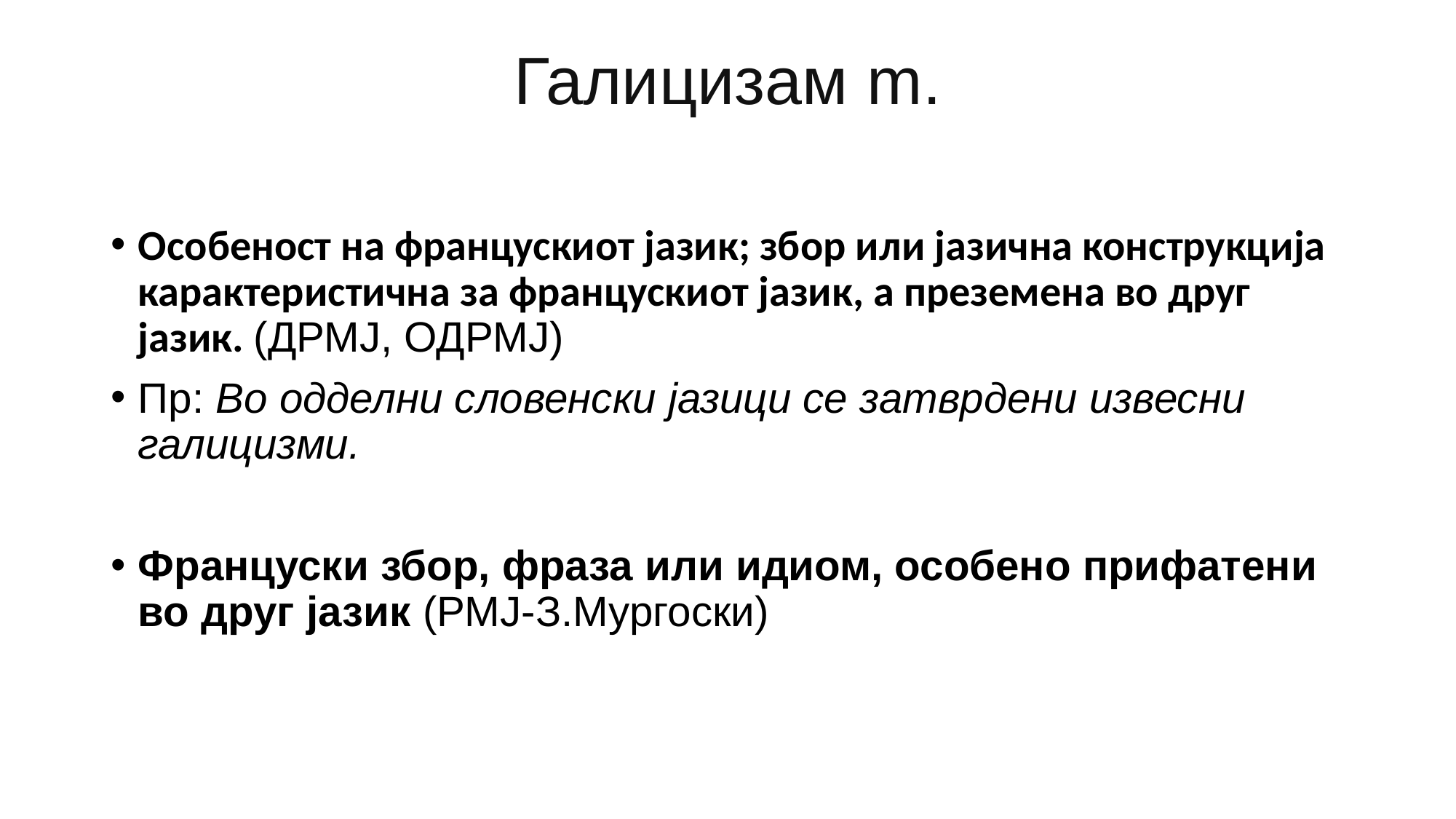

# Галицизам m.
Особеност на францускиот јазик; збор или јазична конструкција карактеристична за францускиот јазик, а преземена во друг јазик. (ДРМЈ, ОДРМЈ)
Пр: Во одделни словенски јазици се затврдени извесни галицизми.

Француски збор, фраза или идиом, особено прифатени во друг јазик (РМЈ-З.Мургоски)